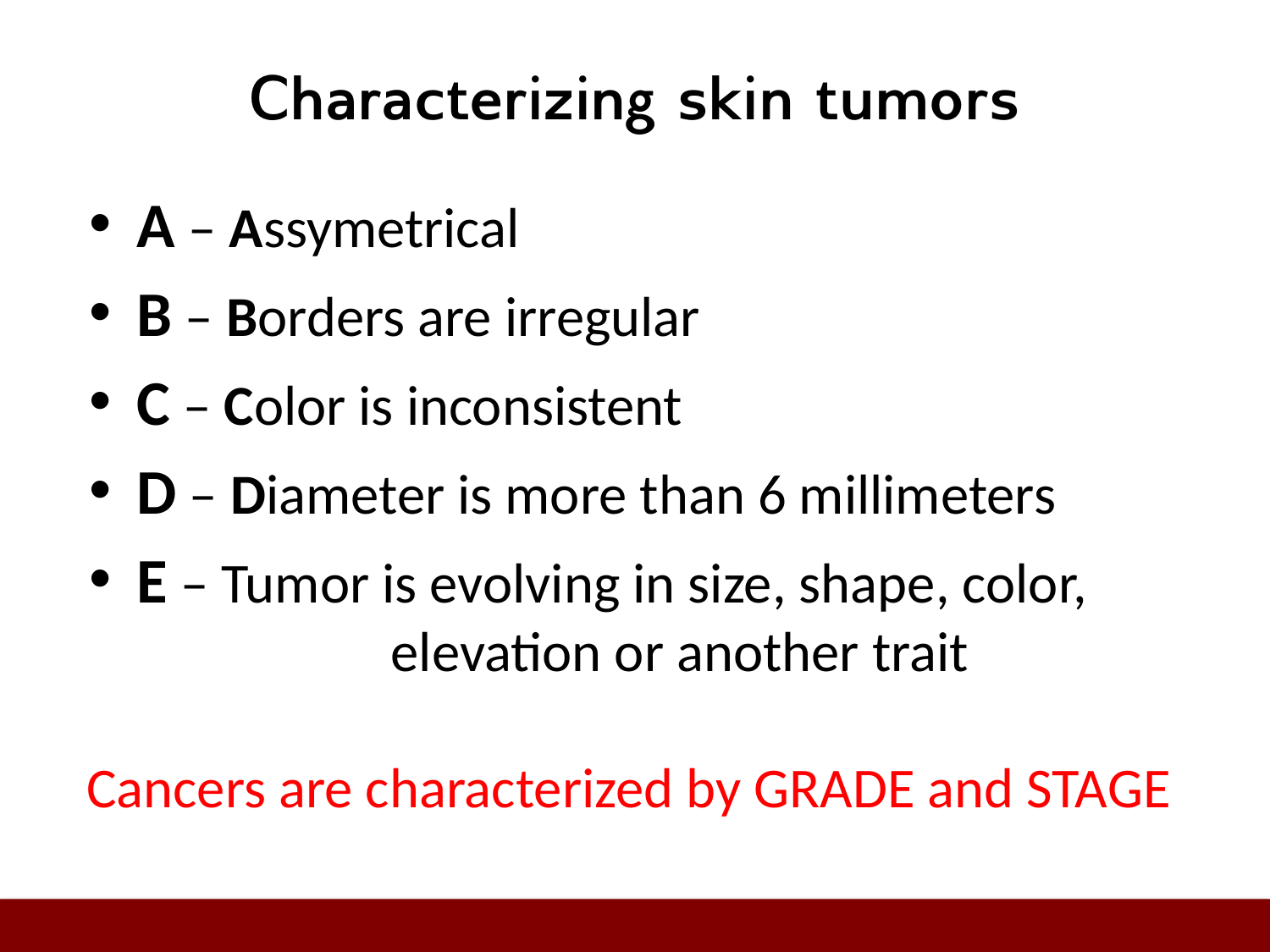

# Characterizing skin tumors
A – Assymetrical
B – Borders are irregular
C – Color is inconsistent
D – Diameter is more than 6 millimeters
E – Tumor is evolving in size, shape, color, 			elevation or another trait

Cancers are characterized by GRADE and STAGE